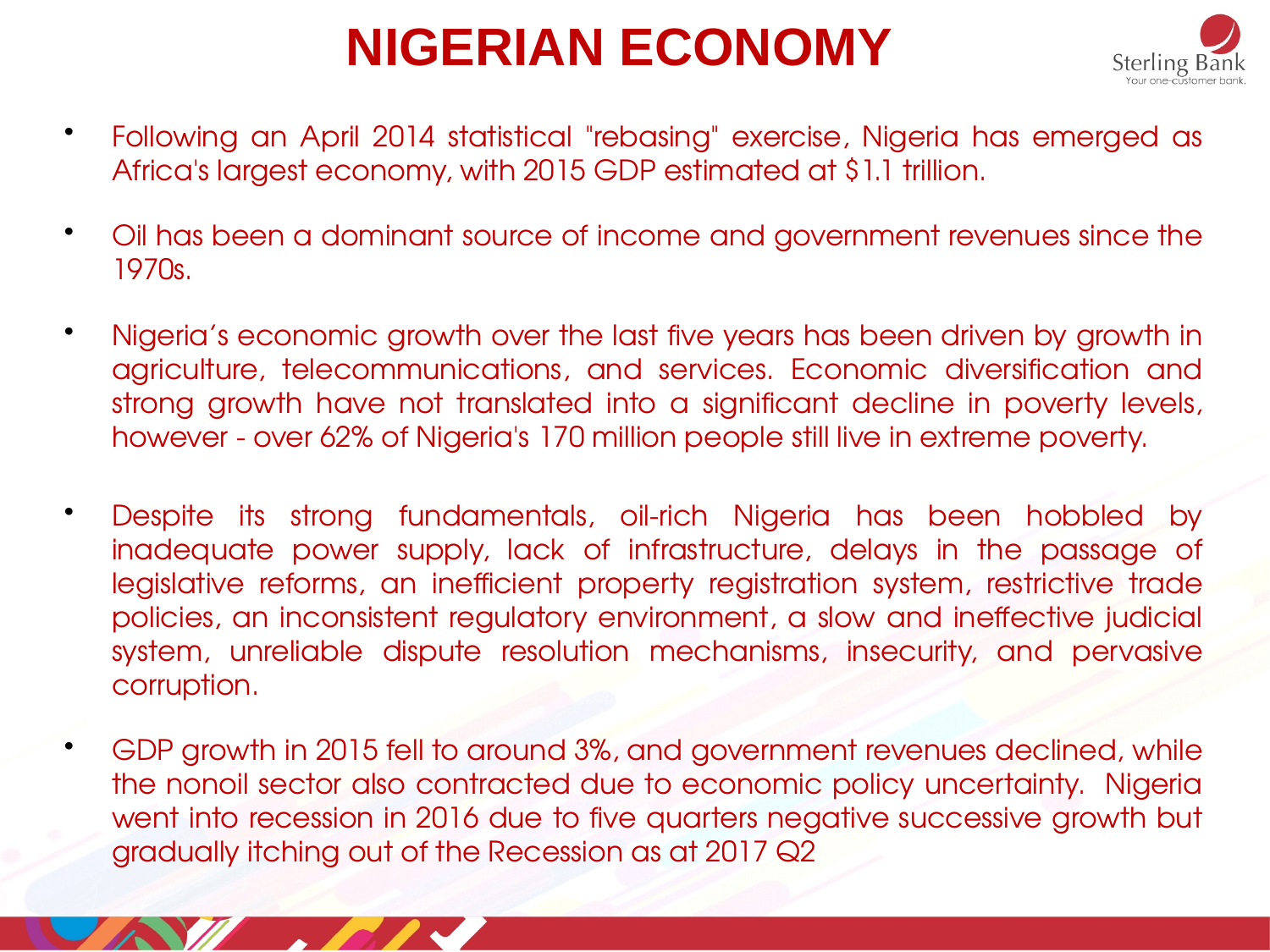

Nigerian economy
Following an April 2014 statistical "rebasing" exercise, Nigeria has emerged as Africa's largest economy, with 2015 GDP estimated at $1.1 trillion.

Oil has been a dominant source of income and government revenues since the 1970s.

Nigeria’s economic growth over the last five years has been driven by growth in agriculture, telecommunications, and services. Economic diversification and strong growth have not translated into a significant decline in poverty levels, however - over 62% of Nigeria's 170 million people still live in extreme poverty.

Despite its strong fundamentals, oil-rich Nigeria has been hobbled by inadequate power supply, lack of infrastructure, delays in the passage of legislative reforms, an inefficient property registration system, restrictive trade policies, an inconsistent regulatory environment, a slow and ineffective judicial system, unreliable dispute resolution mechanisms, insecurity, and pervasive corruption.

GDP growth in 2015 fell to around 3%, and government revenues declined, while the nonoil sector also contracted due to economic policy uncertainty.  Nigeria went into recession in 2016 due to five quarters negative successive growth but gradually itching out of the Recession as at 2017 Q2